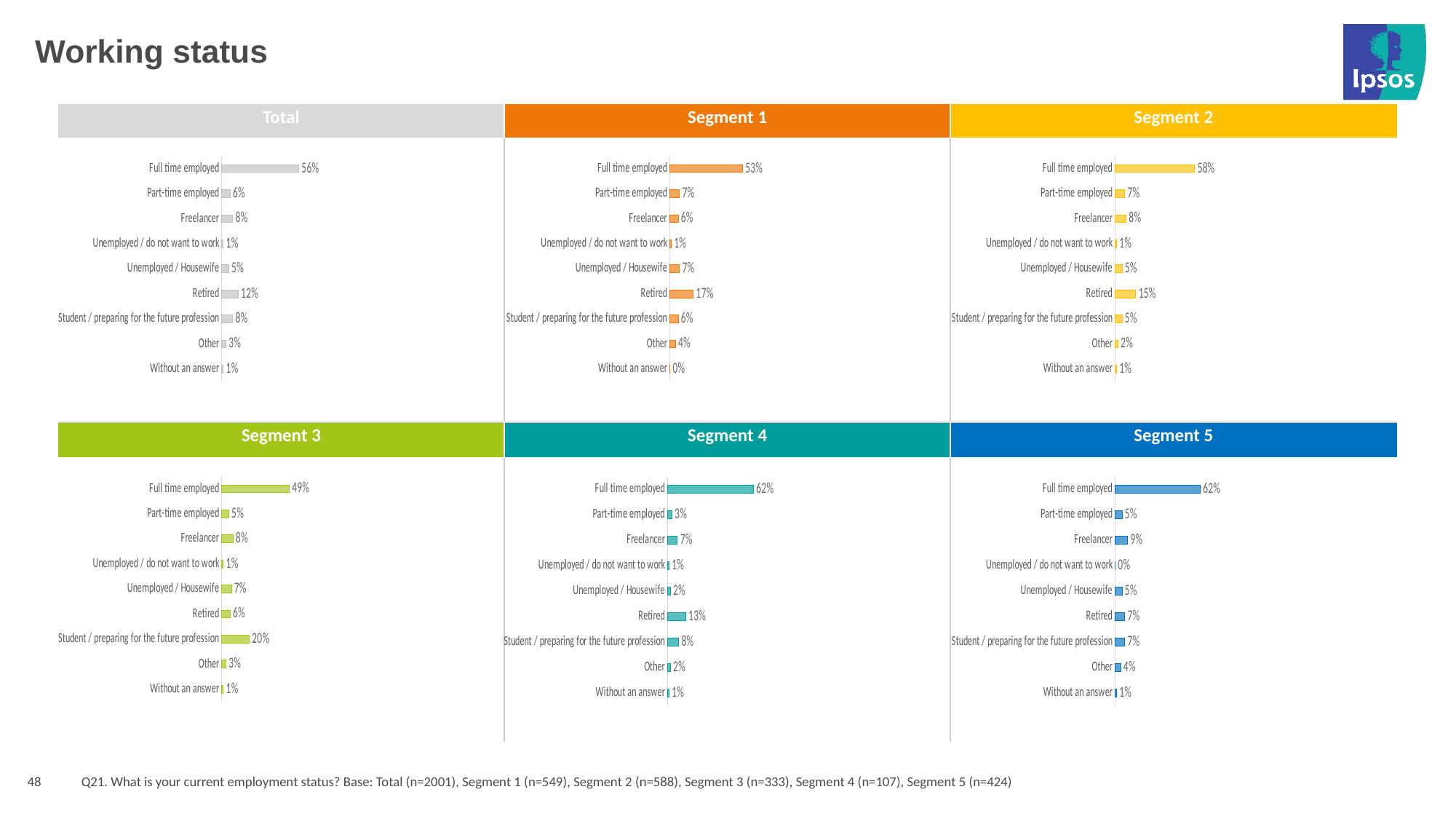

### Chart: Ipsos Ribbon Rules

| Category |  |
|---|---|
# Working status
| Total | Segment 1 | Segment 2 |
| --- | --- | --- |
|  |  |  |
| Segment 3 | Segment 4 | Segment 5 |
|  |  |  |

### Chart

| Category | Series 1 |
|---|---|
| Full time employed | 56.0 |
| Part-time employed | 6.0 |
| Freelancer | 8.0 |
| Unemployed / do not want to work | 1.0 |
| Unemployed / Housewife | 5.0 |
| Retired | 12.0 |
| Student / preparing for the future profession | 8.0 |
| Other | 3.0 |
| Without an answer | 1.0 |

### Chart

| Category | Series 1 |
|---|---|
| Full time employed | 53.0 |
| Part-time employed | 7.0 |
| Freelancer | 6.0 |
| Unemployed / do not want to work | 1.0 |
| Unemployed / Housewife | 7.0 |
| Retired | 17.0 |
| Student / preparing for the future profession | 6.0 |
| Other | 4.0 |
| Without an answer | 0.0 |

### Chart

| Category | Series 1 |
|---|---|
| Full time employed | 58.0 |
| Part-time employed | 7.0 |
| Freelancer | 8.0 |
| Unemployed / do not want to work | 1.0 |
| Unemployed / Housewife | 5.0 |
| Retired | 15.0 |
| Student / preparing for the future profession | 5.0 |
| Other | 2.0 |
| Without an answer | 1.0 |

### Chart

| Category | Series 1 |
|---|---|
| Full time employed | 49.0 |
| Part-time employed | 5.0 |
| Freelancer | 8.0 |
| Unemployed / do not want to work | 1.0 |
| Unemployed / Housewife | 7.0 |
| Retired | 6.0 |
| Student / preparing for the future profession | 20.0 |
| Other | 3.0 |
| Without an answer | 1.0 |

### Chart

| Category | Series 1 |
|---|---|
| Full time employed | 62.0 |
| Part-time employed | 3.0 |
| Freelancer | 7.0 |
| Unemployed / do not want to work | 1.0 |
| Unemployed / Housewife | 2.0 |
| Retired | 13.0 |
| Student / preparing for the future profession | 8.0 |
| Other | 2.0 |
| Without an answer | 1.0 |

### Chart

| Category | Series 1 |
|---|---|
| Full time employed | 62.0 |
| Part-time employed | 5.0 |
| Freelancer | 9.0 |
| Unemployed / do not want to work | 0.0 |
| Unemployed / Housewife | 5.0 |
| Retired | 7.0 |
| Student / preparing for the future profession | 7.0 |
| Other | 4.0 |
| Without an answer | 1.0 |
48
Q21. What is your current employment status? Base: Total (n=2001), Segment 1 (n=549), Segment 2 (n=588), Segment 3 (n=333), Segment 4 (n=107), Segment 5 (n=424)